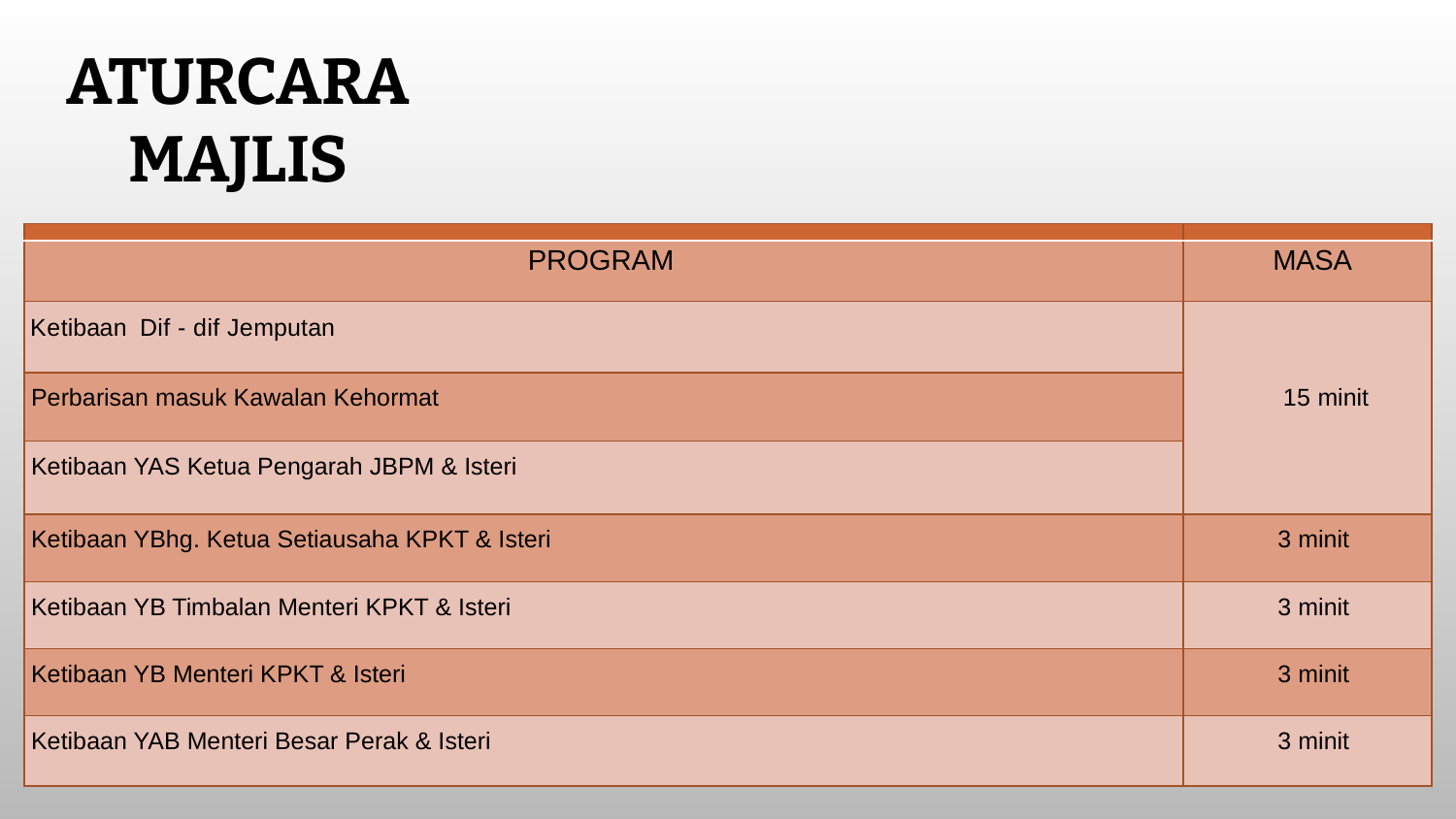

ATURCARA MAJLIS
|  |  |
| --- | --- |
| PROGRAM | MASA |
| Ketibaan Dif - dif Jemputan | 15 minit |
| Perbarisan masuk Kawalan Kehormat |  |
| Ketibaan YAS Ketua Pengarah JBPM & Isteri |  |
| Ketibaan YBhg. Ketua Setiausaha KPKT & Isteri | 3 minit |
| Ketibaan YB Timbalan Menteri KPKT & Isteri | 3 minit |
| Ketibaan YB Menteri KPKT & Isteri | 3 minit |
| Ketibaan YAB Menteri Besar Perak & Isteri | 3 minit |